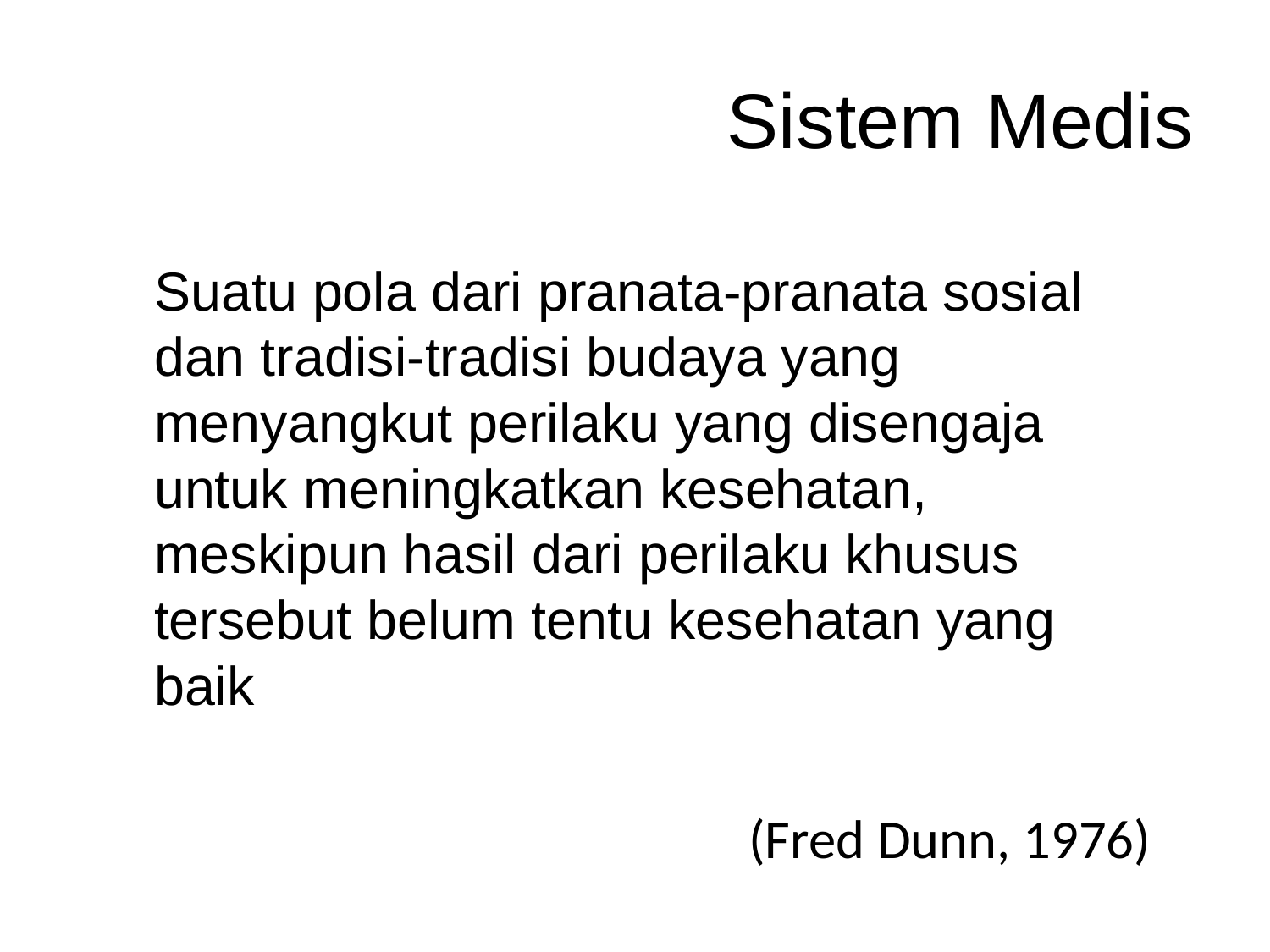

# Sistem Medis
	Suatu pola dari pranata-pranata sosial dan tradisi-tradisi budaya yang menyangkut perilaku yang disengaja untuk meningkatkan kesehatan, meskipun hasil dari perilaku khusus tersebut belum tentu kesehatan yang baik

(Fred Dunn, 1976)